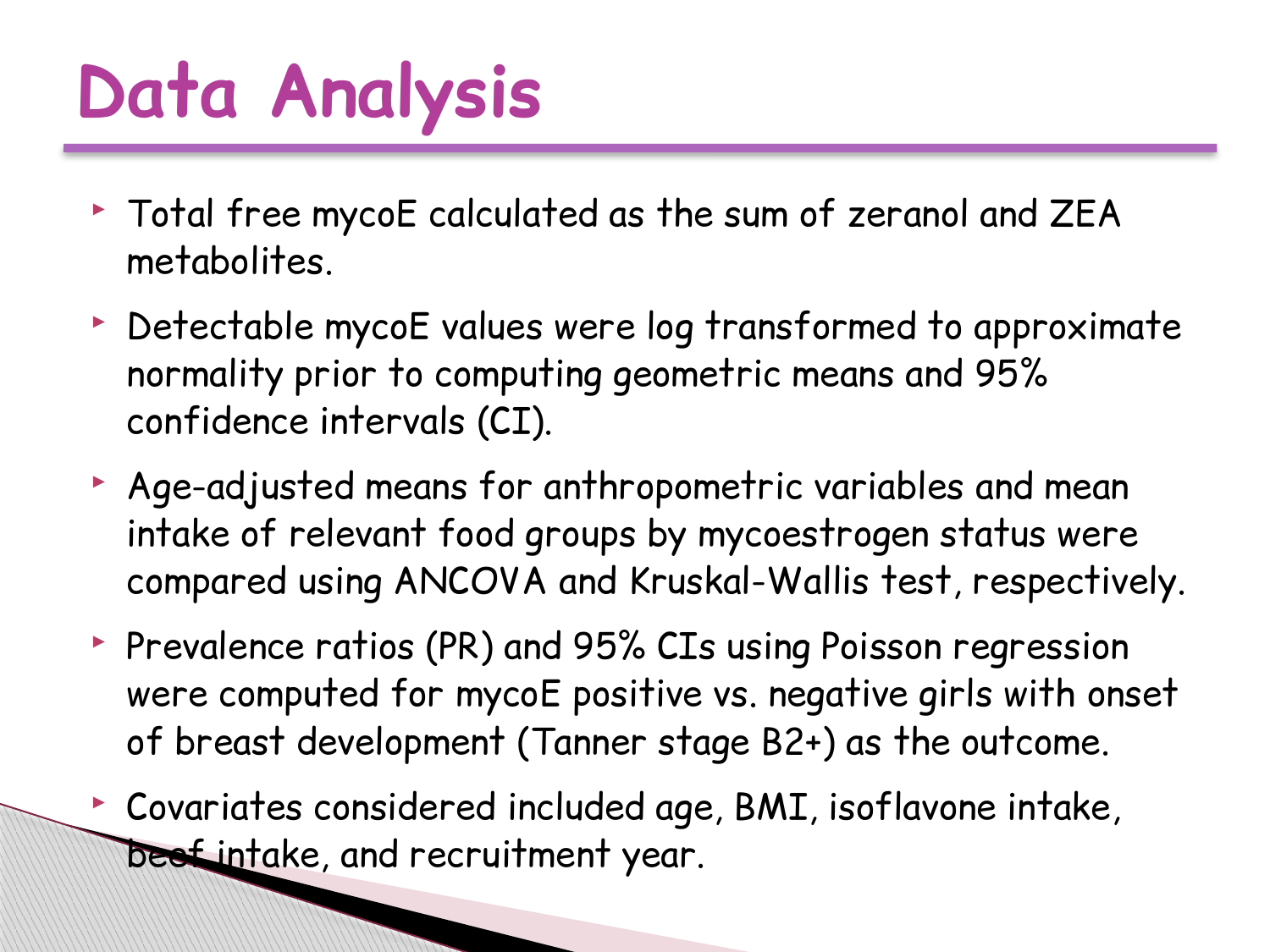

# Data Analysis

Total free mycoE calculated as the sum of zeranol and ZEA metabolites.
Detectable mycoE values were log transformed to approximate normality prior to computing geometric means and 95% confidence intervals (CI).
Age-adjusted means for anthropometric variables and mean intake of relevant food groups by mycoestrogen status were compared using ANCOVA and Kruskal-Wallis test, respectively.
Prevalence ratios (PR) and 95% CIs using Poisson regression were computed for mycoE positive vs. negative girls with onset of breast development (Tanner stage B2+) as the outcome.
Covariates considered included age, BMI, isoflavone intake, beef intake, and recruitment year.